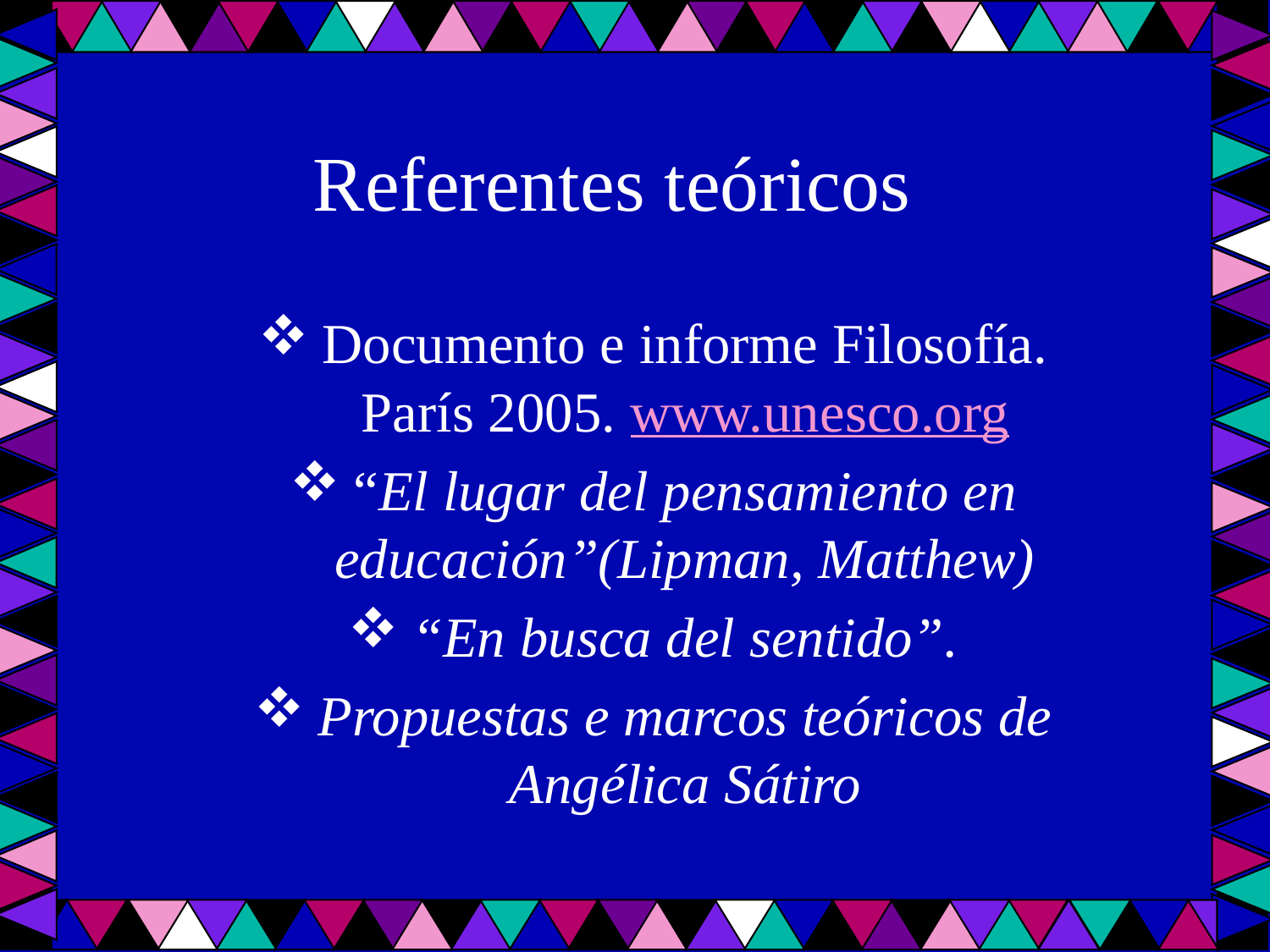

# Referentes teóricos
Documento e informe Filosofía. París 2005. www.unesco.org
“El lugar del pensamiento en educación”(Lipman, Matthew)
“En busca del sentido”.
Propuestas e marcos teóricos de Angélica Sátiro